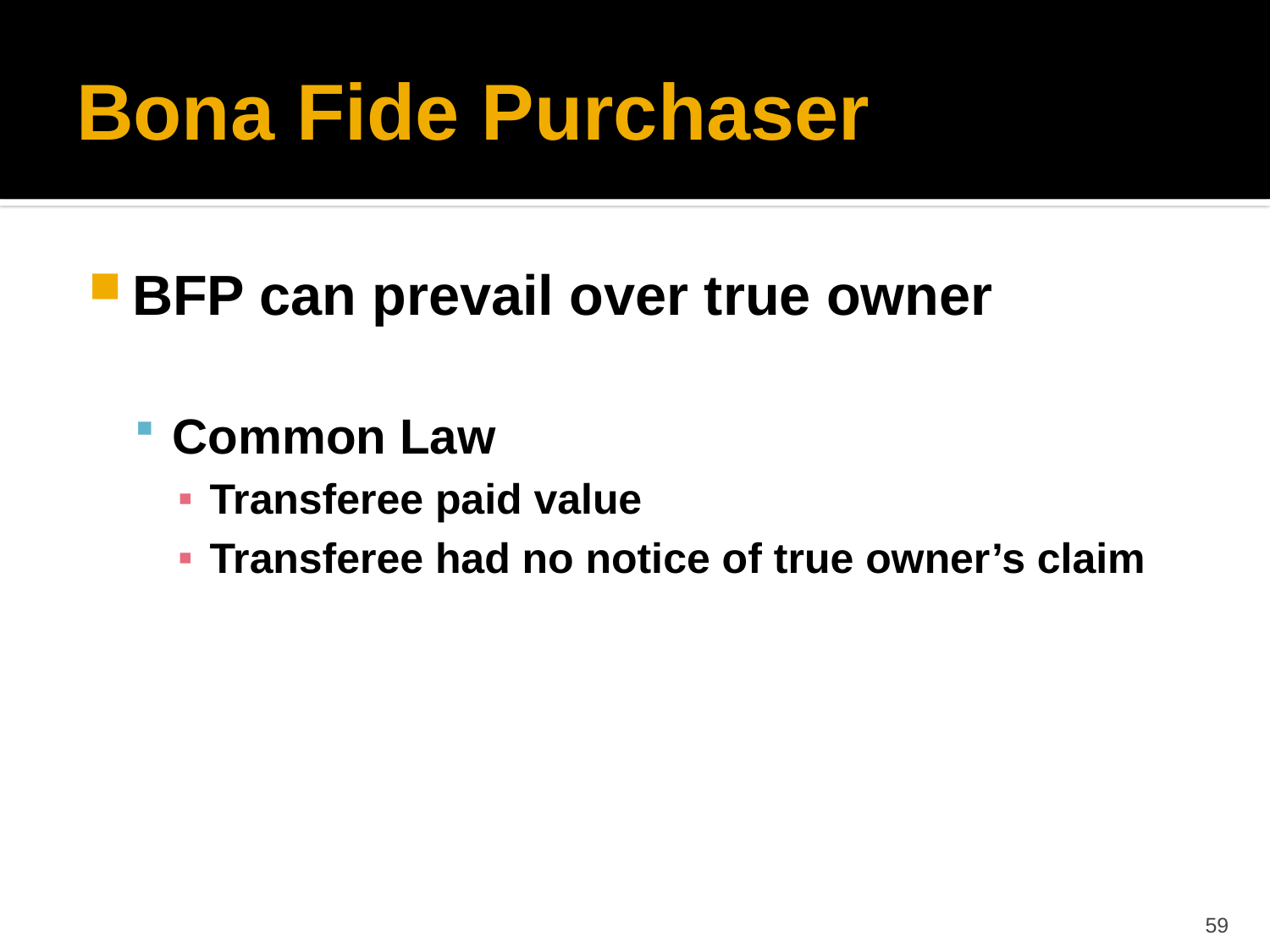

# Bona Fide Purchaser
BFP can prevail over true owner

Common Law
Transferee paid value
Transferee had no notice of true owner’s claim
59